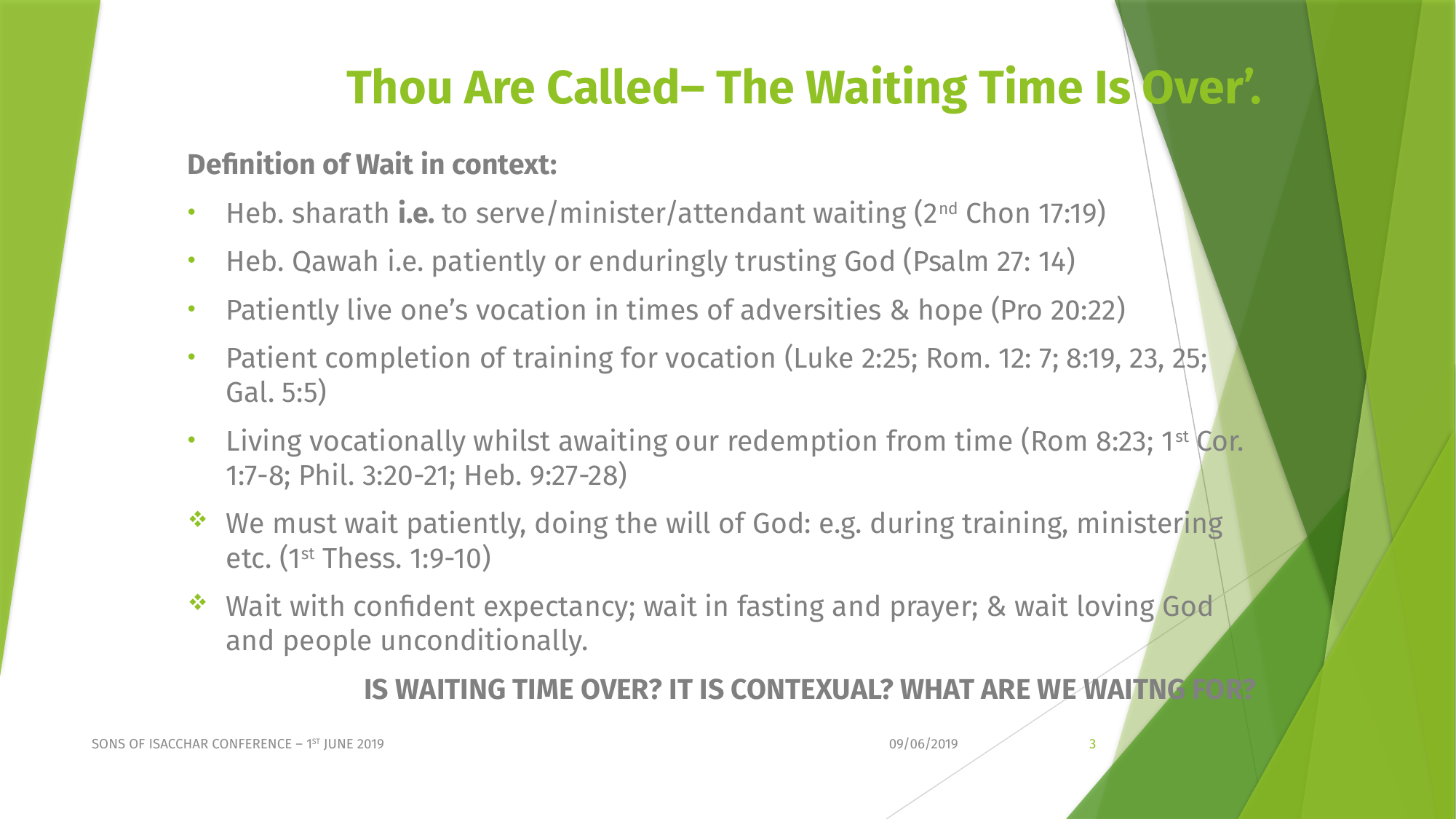

# Thou Are Called– The Waiting Time Is Over’.
Definition of Wait in context:
Heb. sharath i.e. to serve/minister/attendant waiting (2nd Chon 17:19)
Heb. Qawah i.e. patiently or enduringly trusting God (Psalm 27: 14)
Patiently live one’s vocation in times of adversities & hope (Pro 20:22)
Patient completion of training for vocation (Luke 2:25; Rom. 12: 7; 8:19, 23, 25; Gal. 5:5)
Living vocationally whilst awaiting our redemption from time (Rom 8:23; 1st Cor. 1:7-8; Phil. 3:20-21; Heb. 9:27-28)
We must wait patiently, doing the will of God: e.g. during training, ministering etc. (1st Thess. 1:9-10)
Wait with confident expectancy; wait in fasting and prayer; & wait loving God and people unconditionally.
IS WAITING TIME OVER? IT IS CONTEXUAL? WHAT ARE WE WAITNG FOR?
SONS OF ISACCHAR CONFERENCE – 1ST JUNE 2019
09/06/2019
3